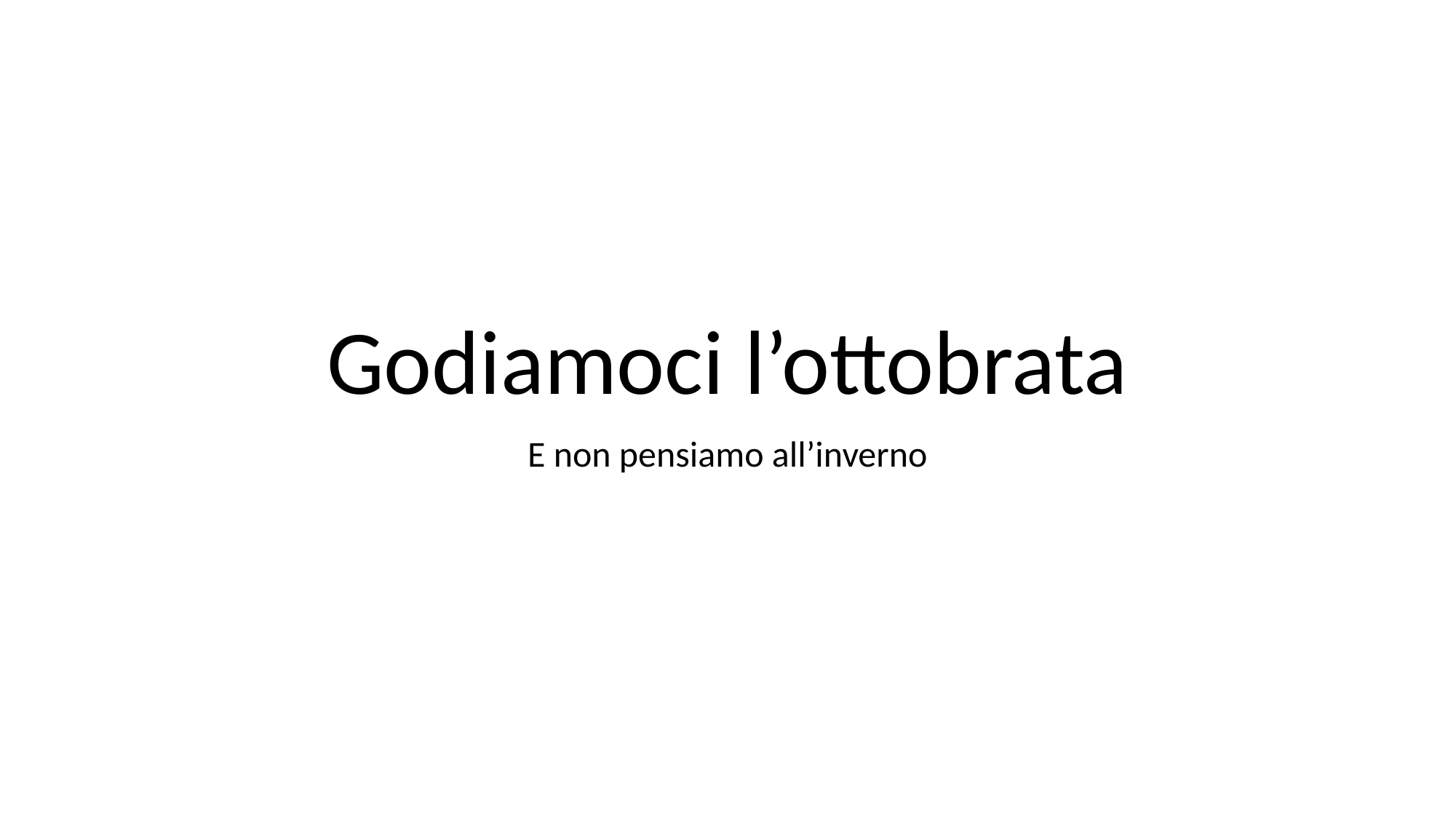

# Godiamoci l’ottobrata
E non pensiamo all’inverno